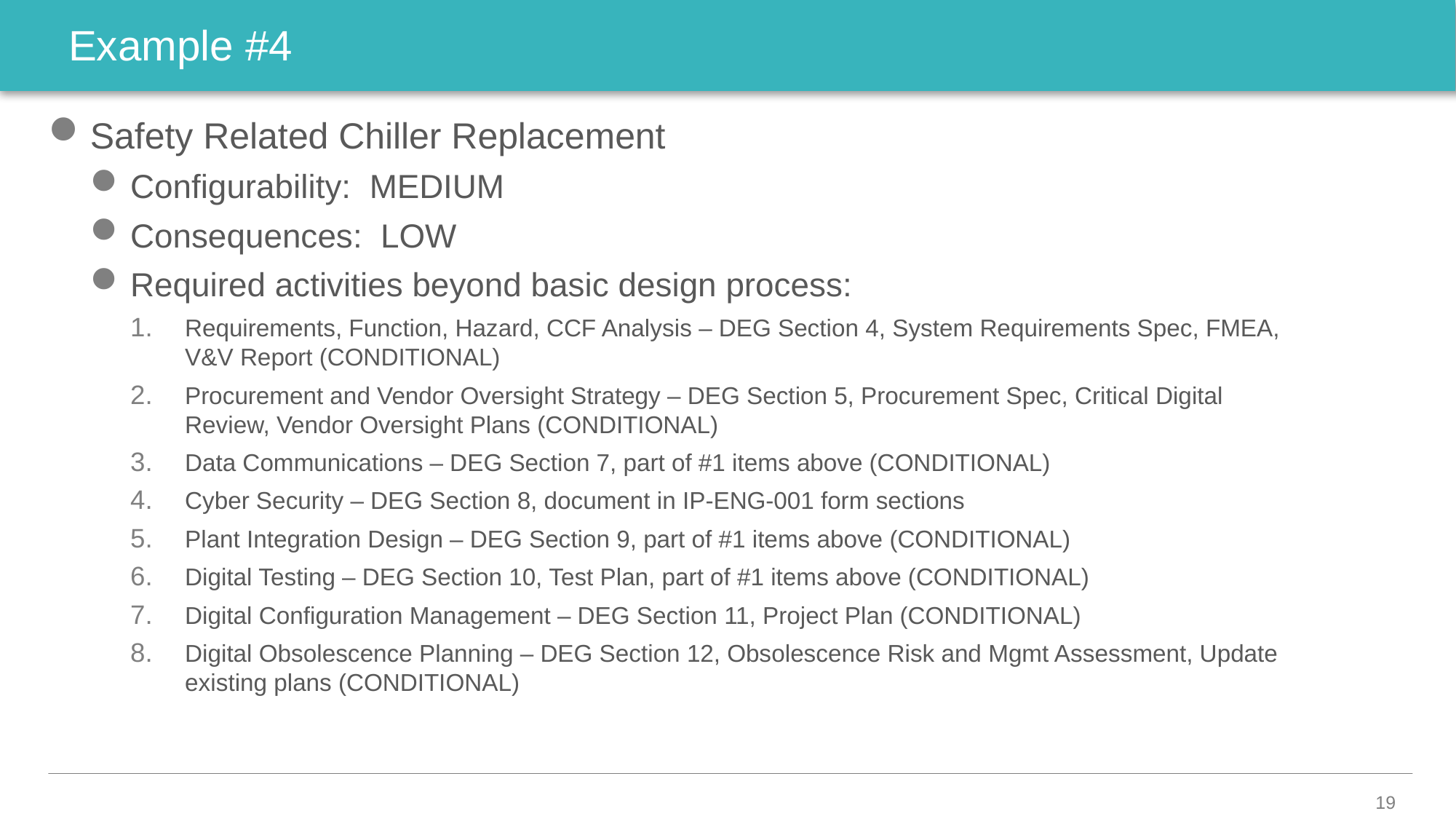

# Example #4
Safety Related Chiller Replacement
Configurability:  MEDIUM
Consequences:  LOW
Required activities beyond basic design process:
Requirements, Function, Hazard, CCF Analysis – DEG Section 4, System Requirements Spec, FMEA, V&V Report (CONDITIONAL)
Procurement and Vendor Oversight Strategy – DEG Section 5, Procurement Spec, Critical Digital Review, Vendor Oversight Plans (CONDITIONAL)
Data Communications – DEG Section 7, part of #1 items above (CONDITIONAL)
Cyber Security – DEG Section 8, document in IP-ENG-001 form sections
Plant Integration Design – DEG Section 9, part of #1 items above (CONDITIONAL)
Digital Testing – DEG Section 10, Test Plan, part of #1 items above (CONDITIONAL)
Digital Configuration Management – DEG Section 11, Project Plan (CONDITIONAL)
Digital Obsolescence Planning – DEG Section 12, Obsolescence Risk and Mgmt Assessment, Update existing plans (CONDITIONAL)